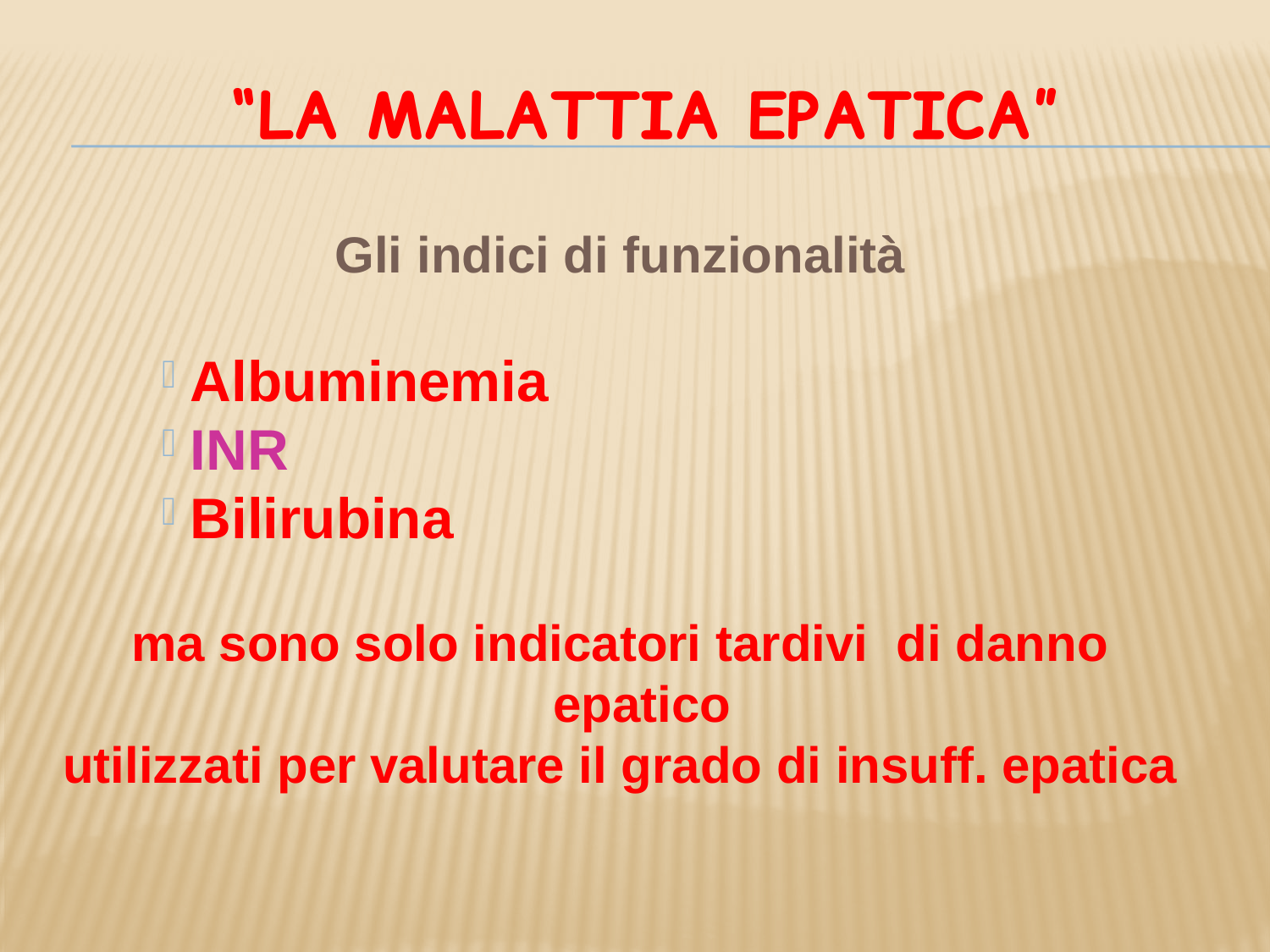

# “La malattia epatica”
Gli indici di funzionalità

Albuminemia
INR
Bilirubina

ma sono solo indicatori tardivi  di danno epatico
utilizzati per valutare il grado di insuff. epatica